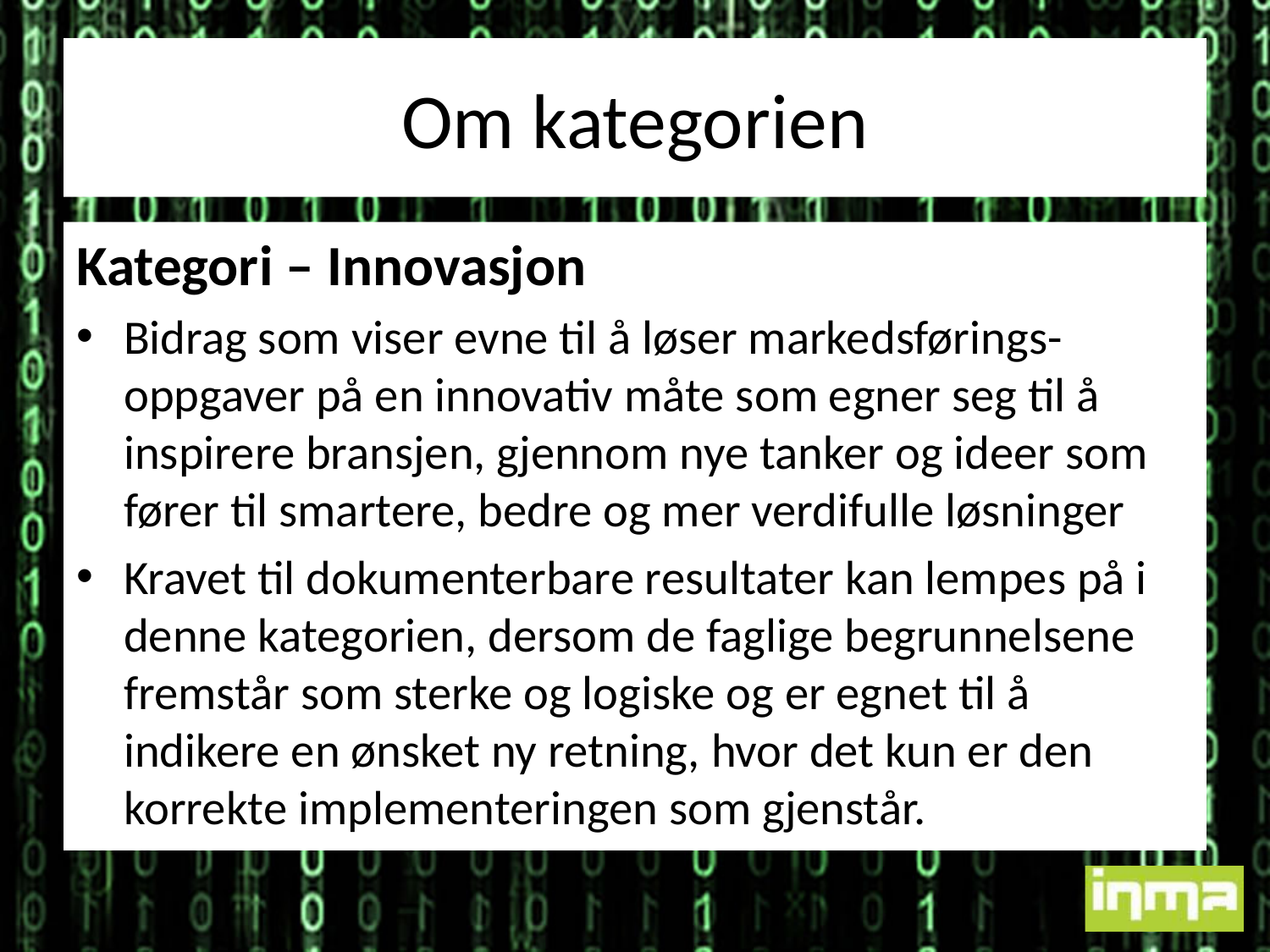

# Om kategorien
Kategori – Innovasjon
Bidrag som viser evne til å løser markedsførings-oppgaver på en innovativ måte som egner seg til å inspirere bransjen, gjennom nye tanker og ideer som fører til smartere, bedre og mer verdifulle løsninger
Kravet til dokumenterbare resultater kan lempes på i denne kategorien, dersom de faglige begrunnelsene fremstår som sterke og logiske og er egnet til å indikere en ønsket ny retning, hvor det kun er den korrekte implementeringen som gjenstår.